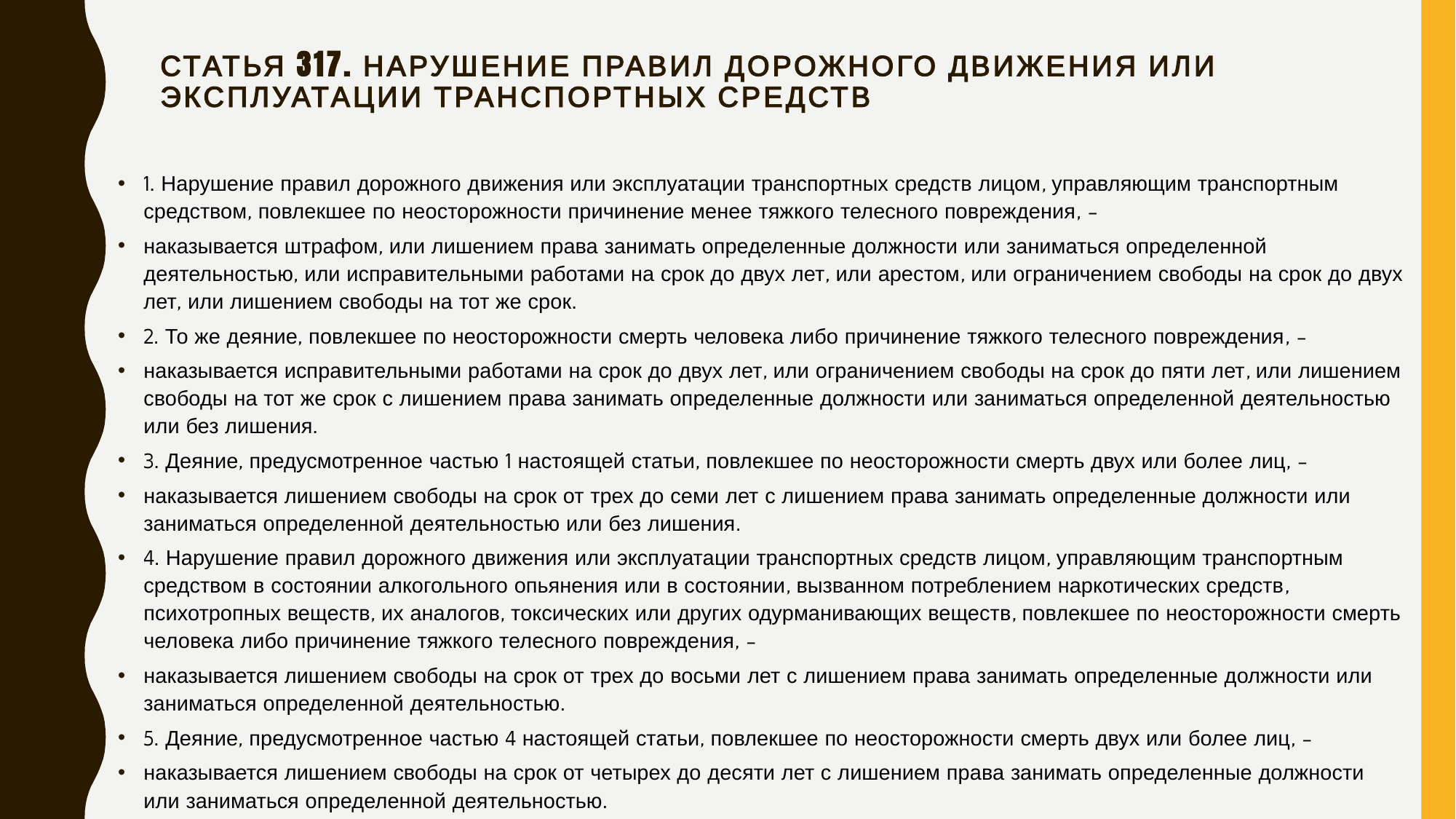

# Статья 317. Нарушение правил дорожного движения или эксплуатации транспортных средств
1. Нарушение правил дорожного движения или эксплуатации транспортных средств лицом, управляющим транспортным средством, повлекшее по неосторожности причинение менее тяжкого телесного повреждения, –
наказывается штрафом, или лишением права занимать определенные должности или заниматься определенной деятельностью, или исправительными работами на срок до двух лет, или арестом, или ограничением свободы на срок до двух лет, или лишением свободы на тот же срок.
2. То же деяние, повлекшее по неосторожности смерть человека либо причинение тяжкого телесного повреждения, –
наказывается исправительными работами на срок до двух лет, или ограничением свободы на срок до пяти лет, или лишением свободы на тот же срок с лишением права занимать определенные должности или заниматься определенной деятельностью или без лишения.
3. Деяние, предусмотренное частью 1 настоящей статьи, повлекшее по неосторожности смерть двух или более лиц, –
наказывается лишением свободы на срок от трех до семи лет с лишением права занимать определенные должности или заниматься определенной деятельностью или без лишения.
4. Нарушение правил дорожного движения или эксплуатации транспортных средств лицом, управляющим транспортным средством в состоянии алкогольного опьянения или в состоянии, вызванном потреблением наркотических средств, психотропных веществ, их аналогов, токсических или других одурманивающих веществ, повлекшее по неосторожности смерть человека либо причинение тяжкого телесного повреждения, –
наказывается лишением свободы на срок от трех до восьми лет с лишением права занимать определенные должности или заниматься определенной деятельностью.
5. Деяние, предусмотренное частью 4 настоящей статьи, повлекшее по неосторожности смерть двух или более лиц, –
наказывается лишением свободы на срок от четырех до десяти лет с лишением права занимать определенные должности или заниматься определенной деятельностью.